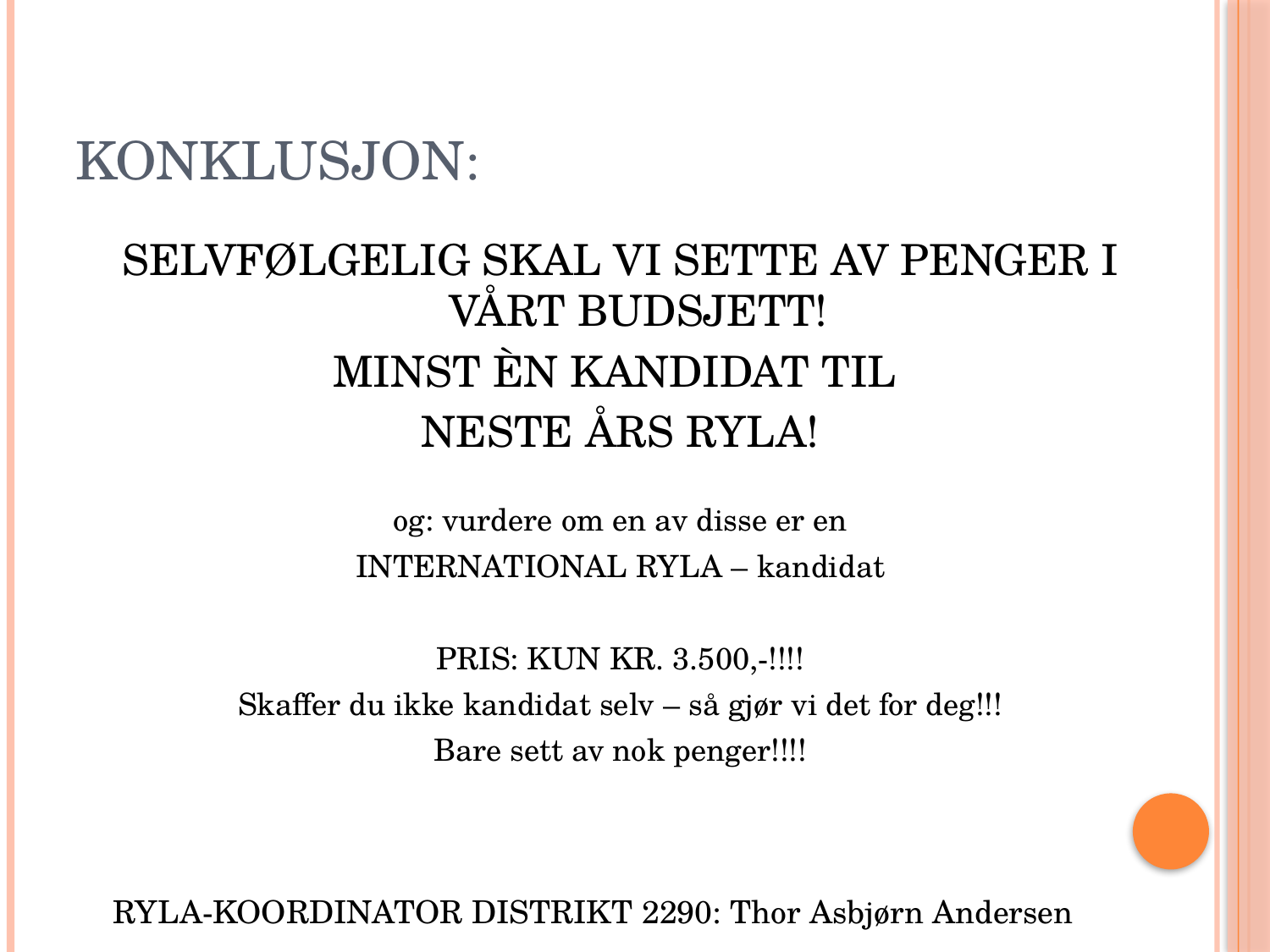

# Konklusjon:
SELVFØLGELIG SKAL VI SETTE AV PENGER I VÅRT BUDSJETT!
MINST ÈN KANDIDAT TIL
NESTE ÅRS RYLA!

og: vurdere om en av disse er en
INTERNATIONAL RYLA – kandidat

PRIS: KUN KR. 3.500,-!!!!
Skaffer du ikke kandidat selv – så gjør vi det for deg!!!
Bare sett av nok penger!!!!
RYLA-KOORDINATOR DISTRIKT 2290: Thor Asbjørn Andersen